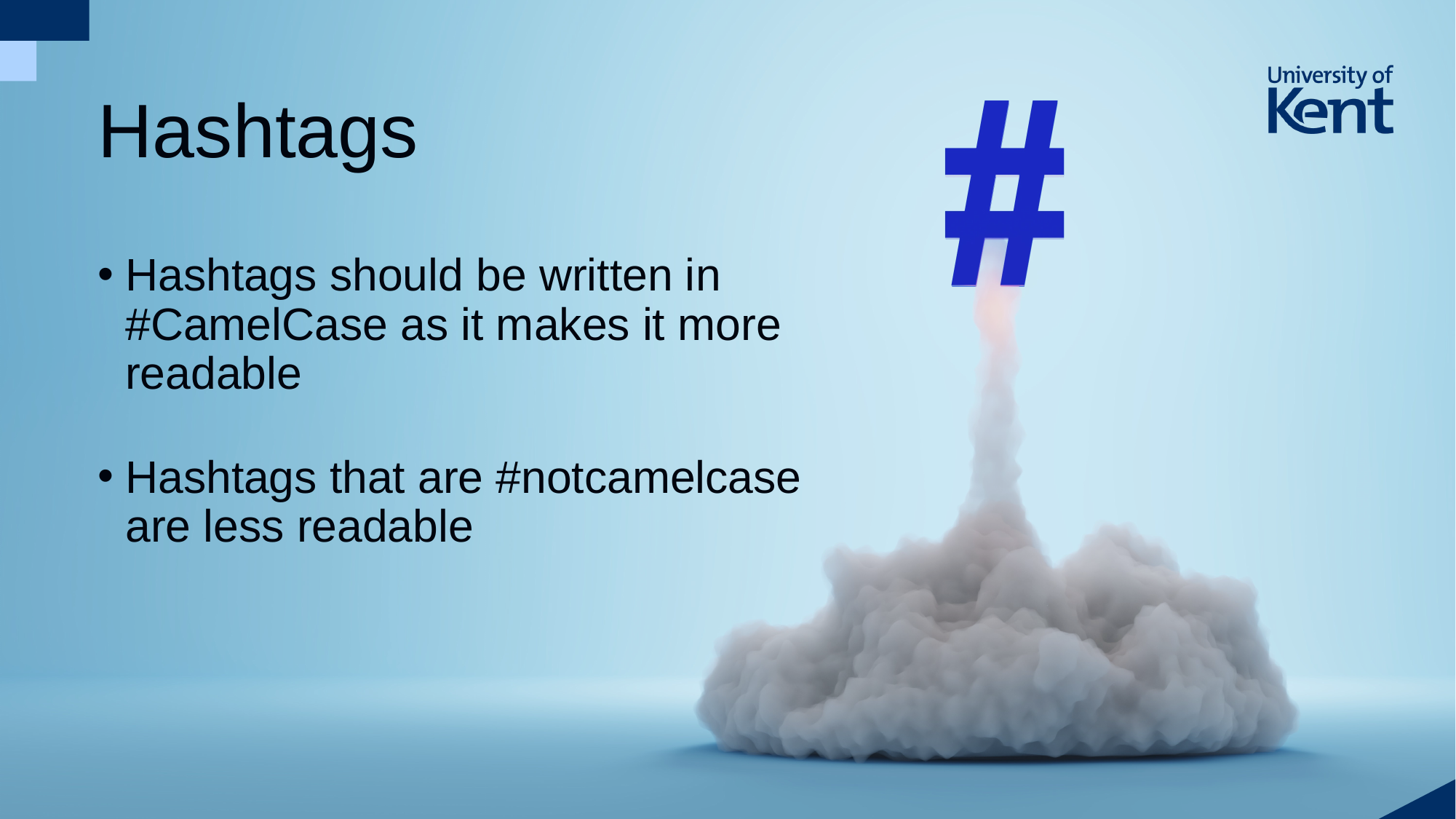

# Hashtags
Hashtags should be written in #CamelCase as it makes it more readable

Hashtags that are #notcamelcase are less readable